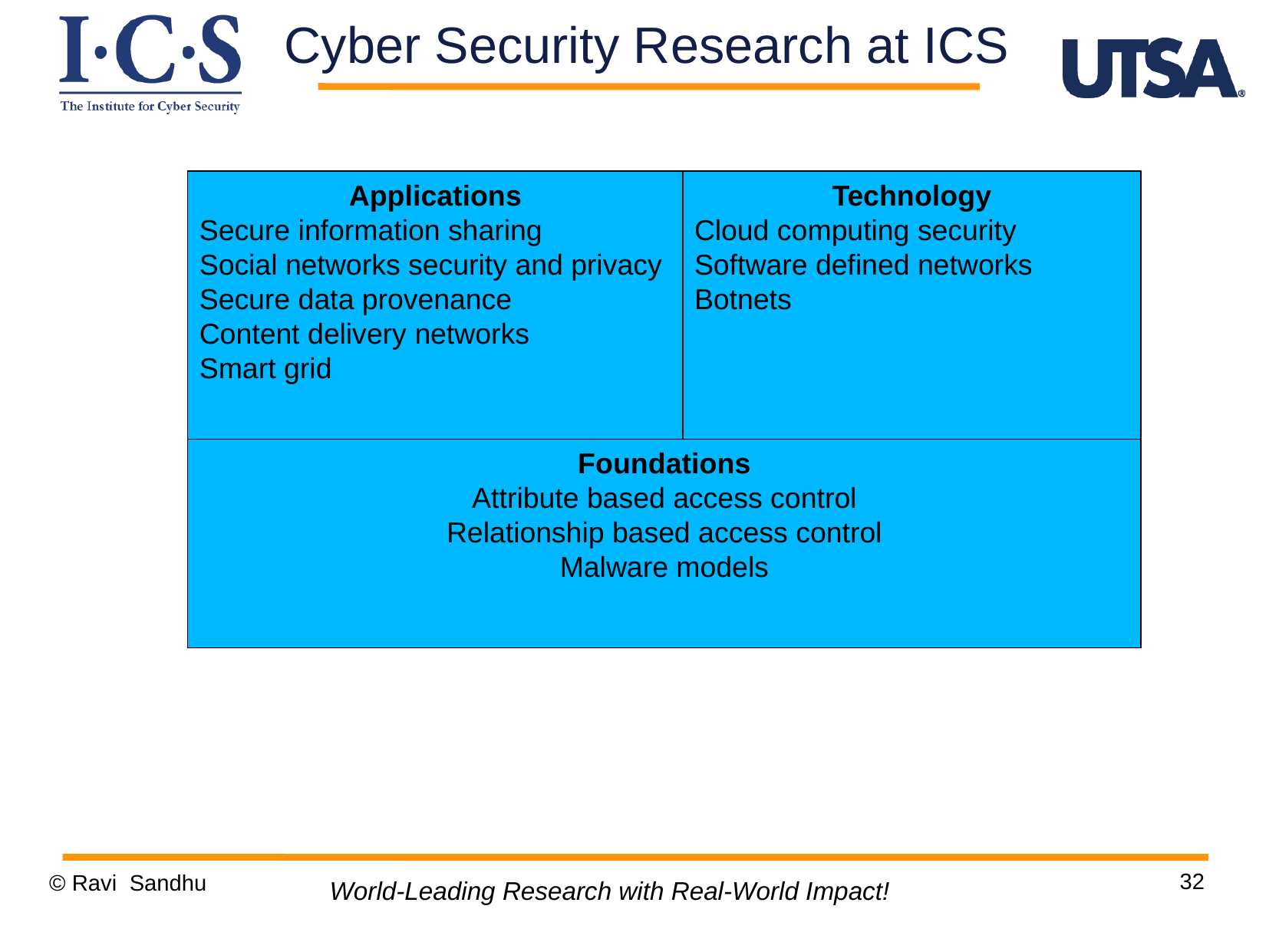

Cyber Security Research at ICS
Technology
Cloud computing security
Software defined networks
Botnets
Applications
Secure information sharing
Social networks security and privacy
Secure data provenance
Content delivery networks
Smart grid
Foundations
Attribute based access control
Relationship based access control
Malware models

32
© Ravi  Sandhu
World-Leading Research with Real-World Impact!